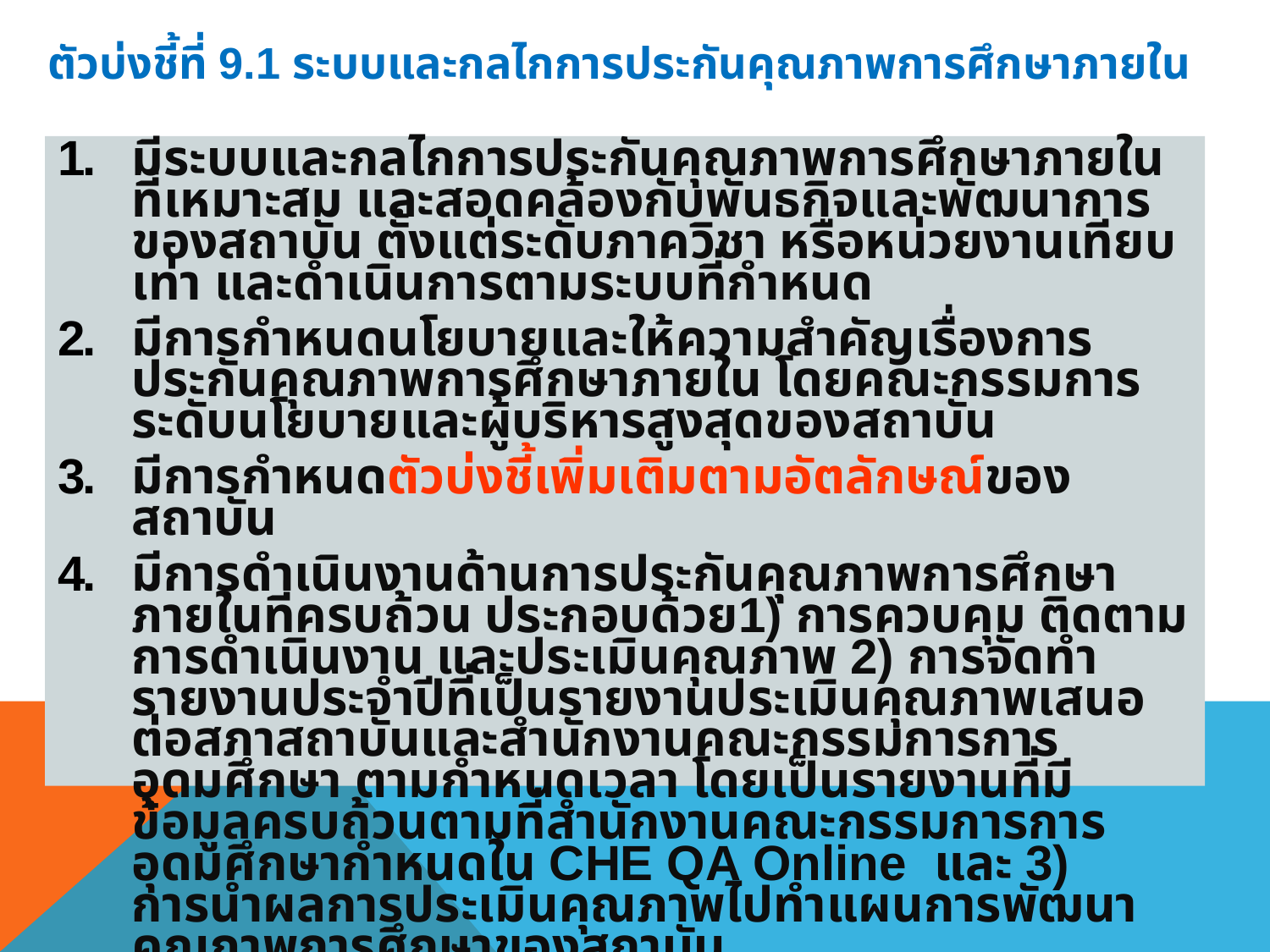

# ตัวบ่งชี้ที่ 9.1 ระบบและกลไกการประกันคุณภาพการศึกษาภายใน
มีระบบและกลไกการประกันคุณภาพการศึกษาภายในที่เหมาะสม และสอดคล้องกับพันธกิจและพัฒนาการของสถาบัน ตั้งแต่ระดับภาควิชา หรือหน่วยงานเทียบเท่า และดำเนินการตามระบบที่กำหนด
มีการกำหนดนโยบายและให้ความสำคัญเรื่องการประกันคุณภาพการศึกษาภายใน โดยคณะกรรมการระดับนโยบายและผู้บริหารสูงสุดของสถาบัน
มีการกำหนดตัวบ่งชี้เพิ่มเติมตามอัตลักษณ์ของสถาบัน
มีการดำเนินงานด้านการประกันคุณภาพการศึกษาภายในที่ครบถ้วน ประกอบด้วย1) การควบคุม ติดตามการดำเนินงาน และประเมินคุณภาพ 2) การจัดทำรายงานประจำปีที่เป็นรายงานประเมินคุณภาพเสนอต่อสภาสถาบันและสำนักงานคณะกรรมการการอุดมศึกษา ตามกำหนดเวลา โดยเป็นรายงานที่มีข้อมูลครบถ้วนตามที่สำนักงานคณะกรรมการการอุดมศึกษากำหนดใน CHE QA Online  และ 3) การนำผลการประเมินคุณภาพไปทำแผนการพัฒนาคุณภาพการศึกษาของสถาบัน